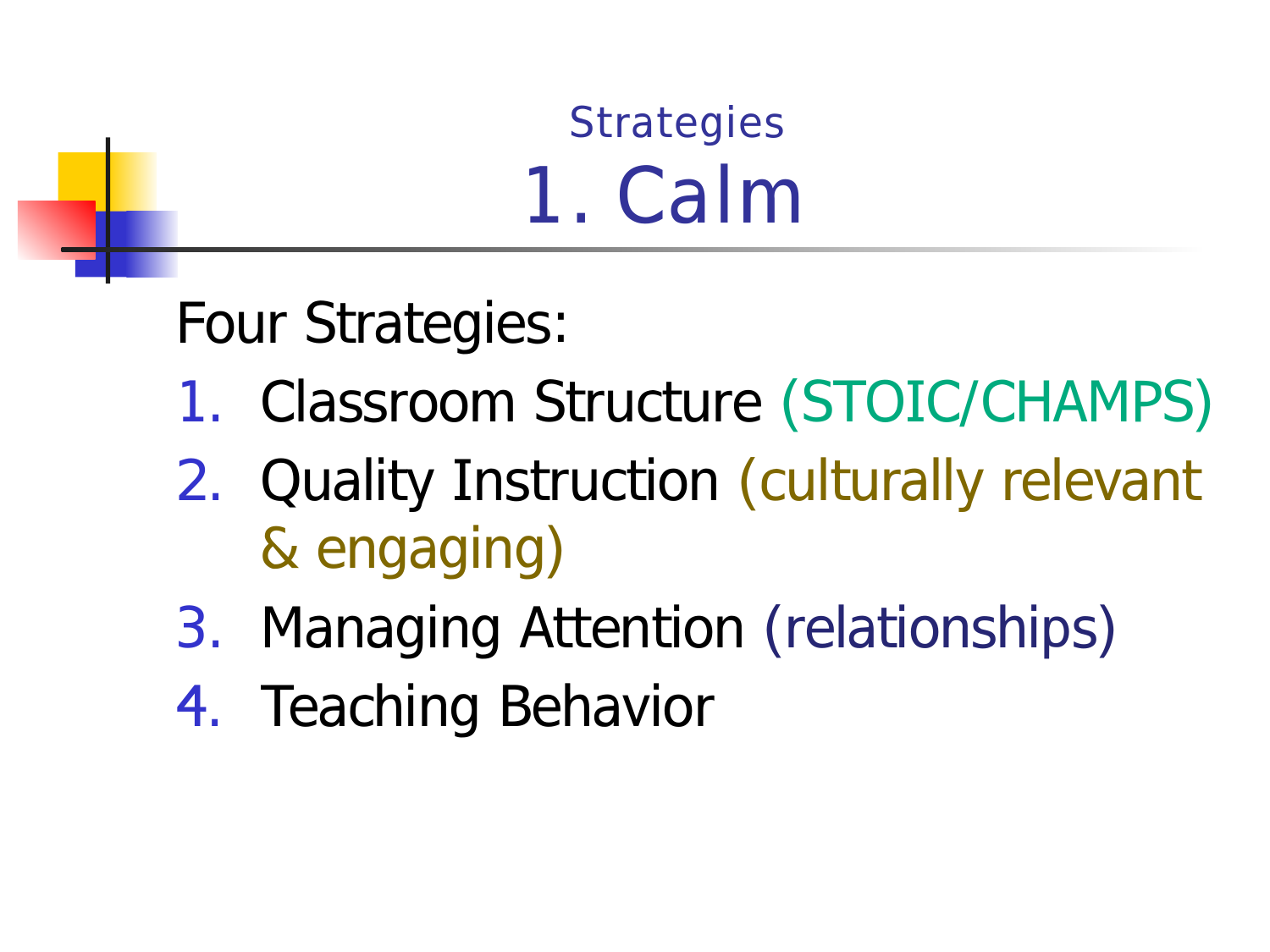

# Strategies 1. Calm
Four Strategies:
Classroom Structure (STOIC/CHAMPS)
Quality Instruction (culturally relevant & engaging)
Managing Attention (relationships)
Teaching Behavior